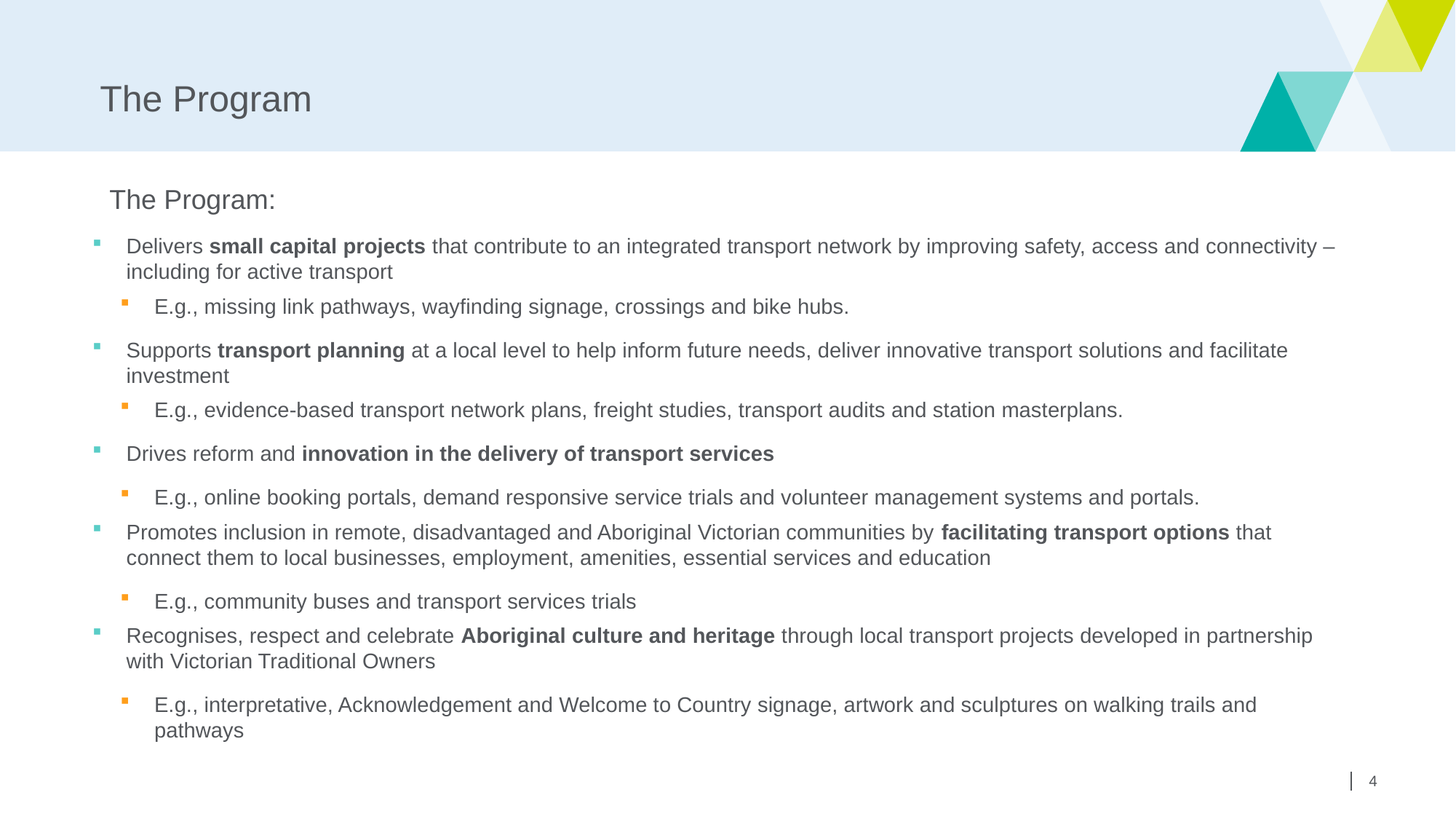

# The Program
The Program:
Delivers small capital projects that contribute to an integrated transport network by improving safety, access and connectivity – including for active transport
E.g., missing link pathways, wayfinding signage, crossings and bike hubs.
Supports transport planning at a local level to help inform future needs, deliver innovative transport solutions and facilitate investment
E.g., evidence-based transport network plans, freight studies, transport audits and station masterplans.
Drives reform and innovation in the delivery of transport services
E.g., online booking portals, demand responsive service trials and volunteer management systems and portals.
Promotes inclusion in remote, disadvantaged and Aboriginal Victorian communities by facilitating transport options that connect them to local businesses, employment, amenities, essential services and education
E.g., community buses and transport services trials
Recognises, respect and celebrate Aboriginal culture and heritage through local transport projects developed in partnership with Victorian Traditional Owners
E.g., interpretative, Acknowledgement and Welcome to Country signage, artwork and sculptures on walking trails and pathways

4